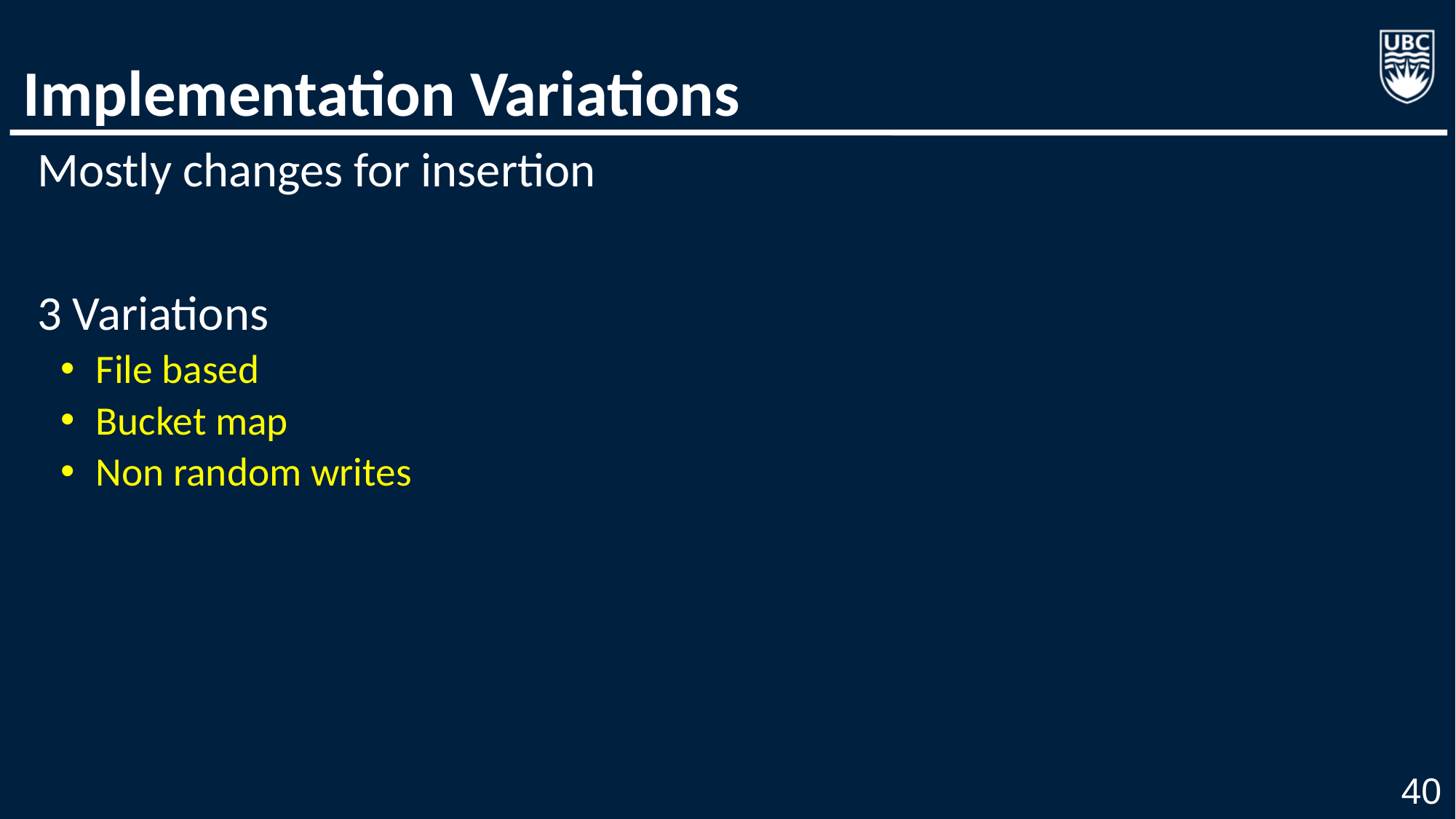

# Implementation Variations
Mostly changes for insertion

3 Variations
File based
Bucket map
Non random writes